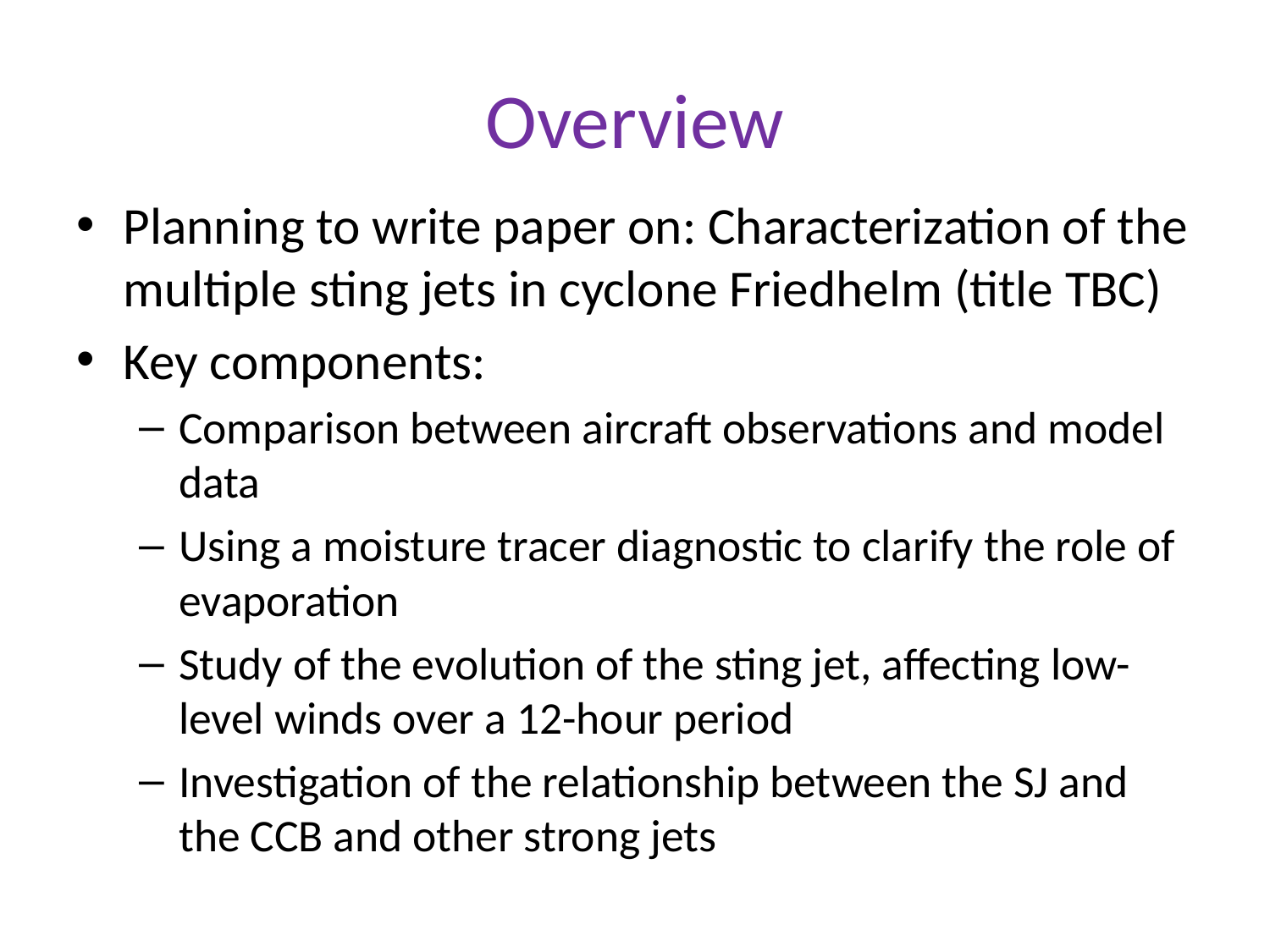

# Overview
Planning to write paper on: Characterization of the multiple sting jets in cyclone Friedhelm (title TBC)
Key components:
Comparison between aircraft observations and model data
Using a moisture tracer diagnostic to clarify the role of evaporation
Study of the evolution of the sting jet, affecting low-level winds over a 12-hour period
Investigation of the relationship between the SJ and the CCB and other strong jets